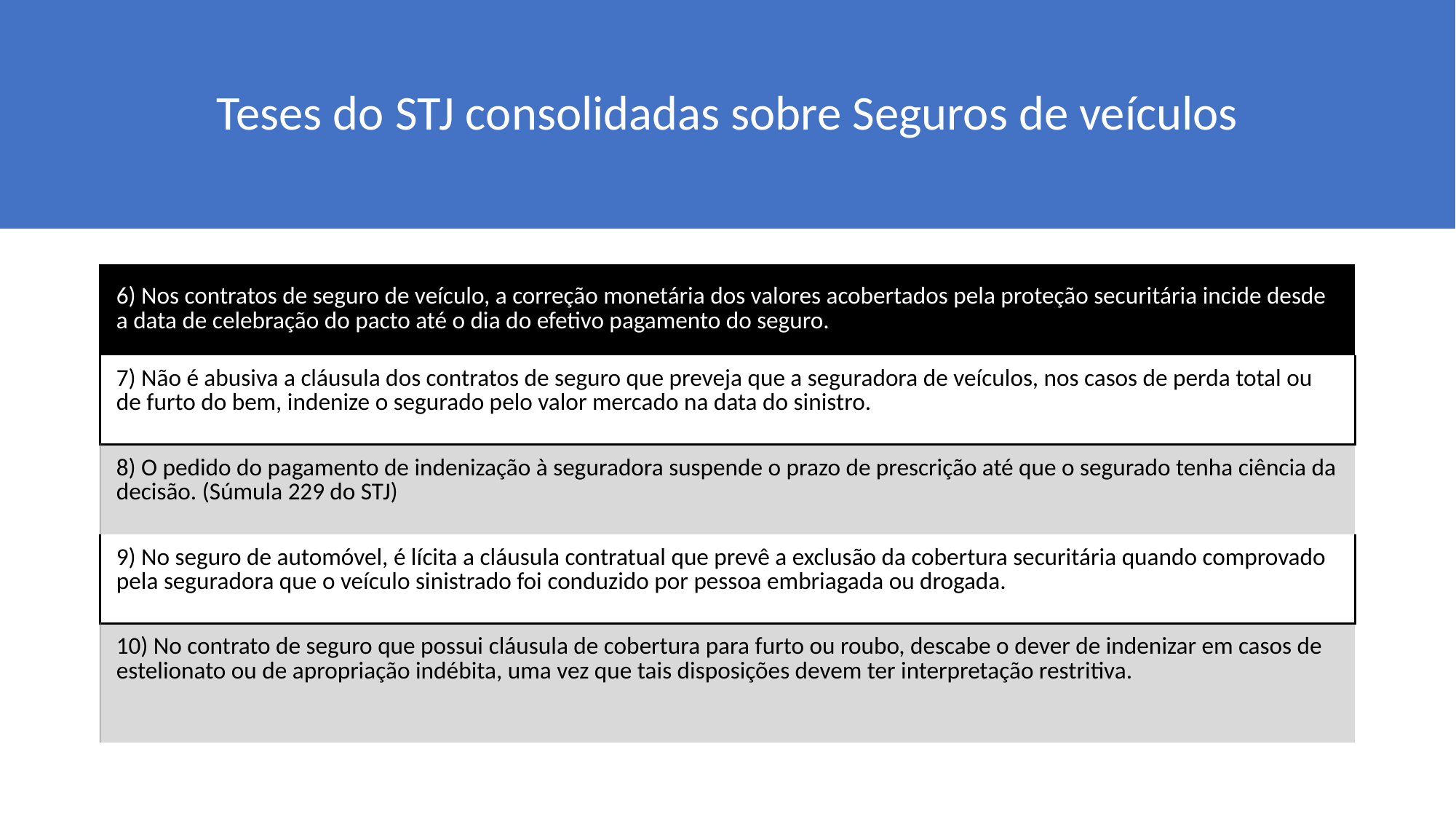

# Teses do STJ consolidadas sobre Seguros de veículos
| 6) Nos contratos de seguro de veículo, a correção monetária dos valores acobertados pela proteção securitária incide desde a data de celebração do pacto até o dia do efetivo pagamento do seguro. |
| --- |
| 7) Não é abusiva a cláusula dos contratos de seguro que preveja que a seguradora de veículos, nos casos de perda total ou de furto do bem, indenize o segurado pelo valor mercado na data do sinistro. |
| 8) O pedido do pagamento de indenização à seguradora suspende o prazo de prescrição até que o segurado tenha ciência da decisão. (Súmula 229 do STJ) |
| 9) No seguro de automóvel, é lícita a cláusula contratual que prevê a exclusão da cobertura securitária quando comprovado pela seguradora que o veículo sinistrado foi conduzido por pessoa embriagada ou drogada. |
| 10) No contrato de seguro que possui cláusula de cobertura para furto ou roubo, descabe o dever de indenizar em casos de estelionato ou de apropriação indébita, uma vez que tais disposições devem ter interpretação restritiva. |